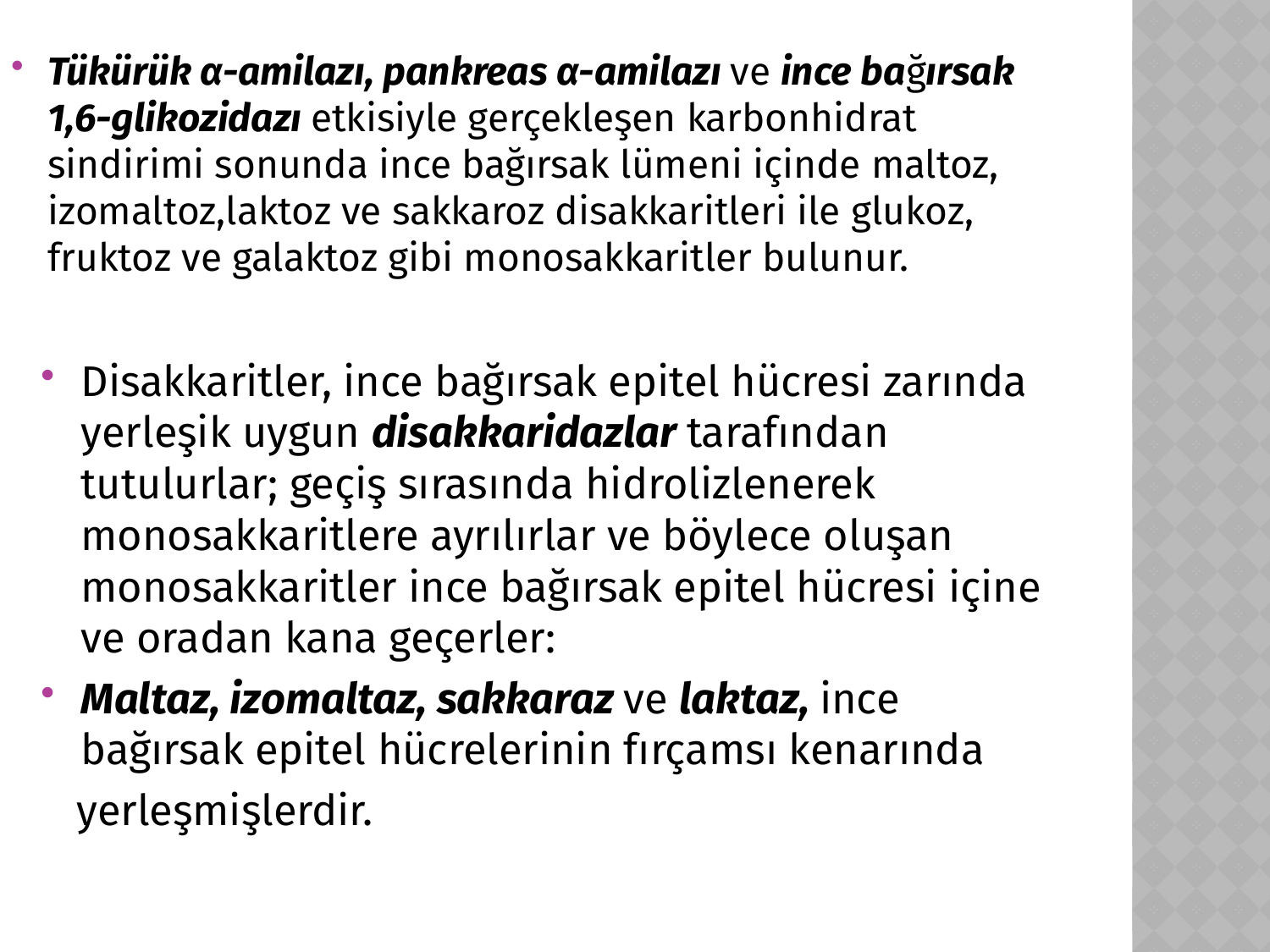

#
Tükürük α-amilazı, pankreas α-amilazı ve ince bağırsak 1,6-glikozidazı etkisiyle gerçekleşen karbonhidrat sindirimi sonunda ince bağırsak lümeni içinde maltoz, izomaltoz,laktoz ve sakkaroz disakkaritleri ile glukoz, fruktoz ve galaktoz gibi monosakkaritler bulunur.

Disakkaritler, ince bağırsak epitel hücresi zarında yerleşik uygun disakkaridazlar tarafından tutulurlar; geçiş sırasında hidrolizlenerek monosakkaritlere ayrılırlar ve böylece oluşan monosakkaritler ince bağırsak epitel hücresi içine ve oradan kana geçerler:
Maltaz, izomaltaz, sakkaraz ve laktaz, ince bağırsak epitel hücrelerinin fırçamsı kenarında
   yerleşmişlerdir.